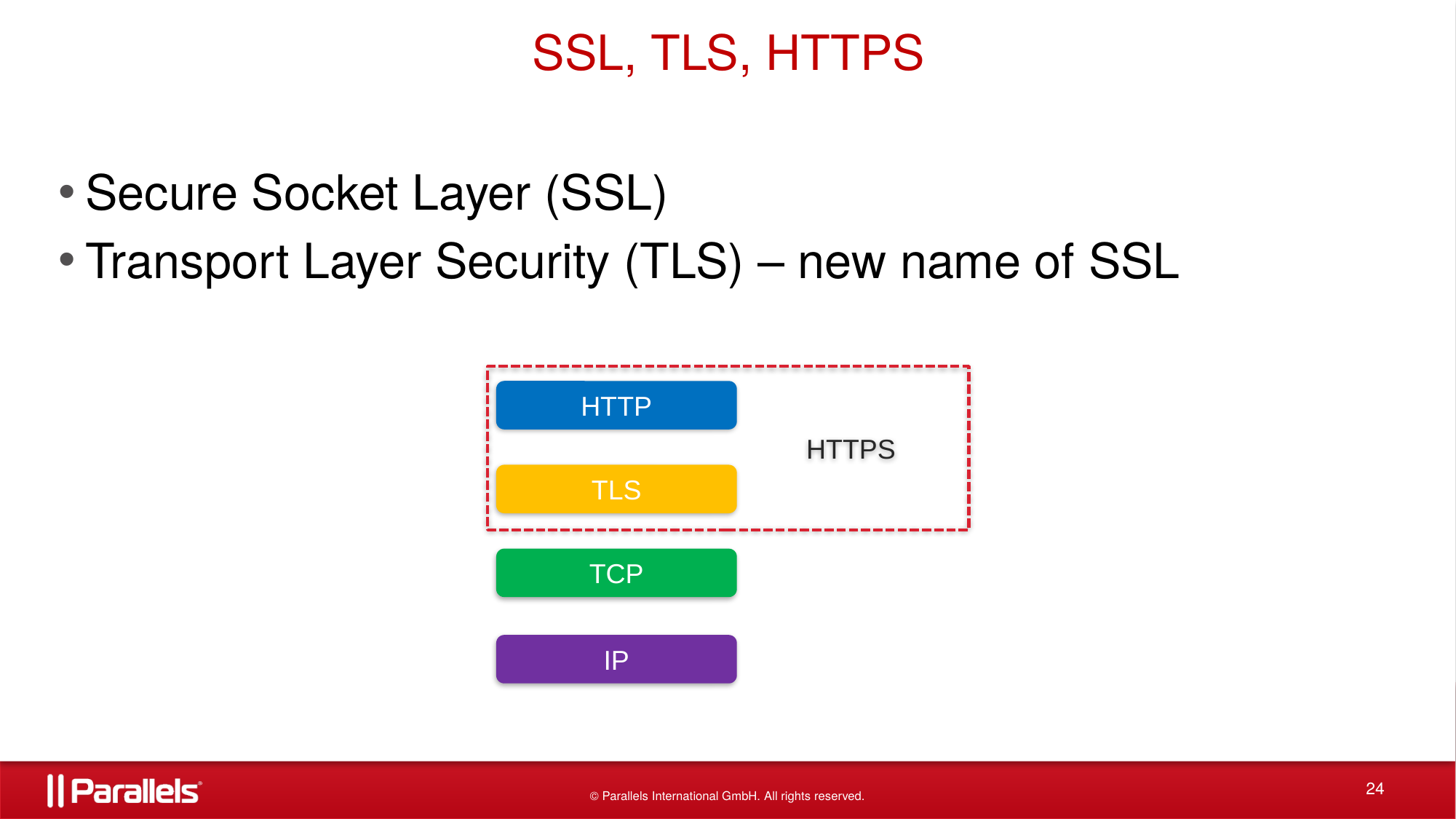

# SSL, TLS, HTTPS

Secure Socket Layer (SSL)
Transport Layer Security (TLS) – new name of SSL

                                         HTTPS
HTTP
TLS
TCP
IP